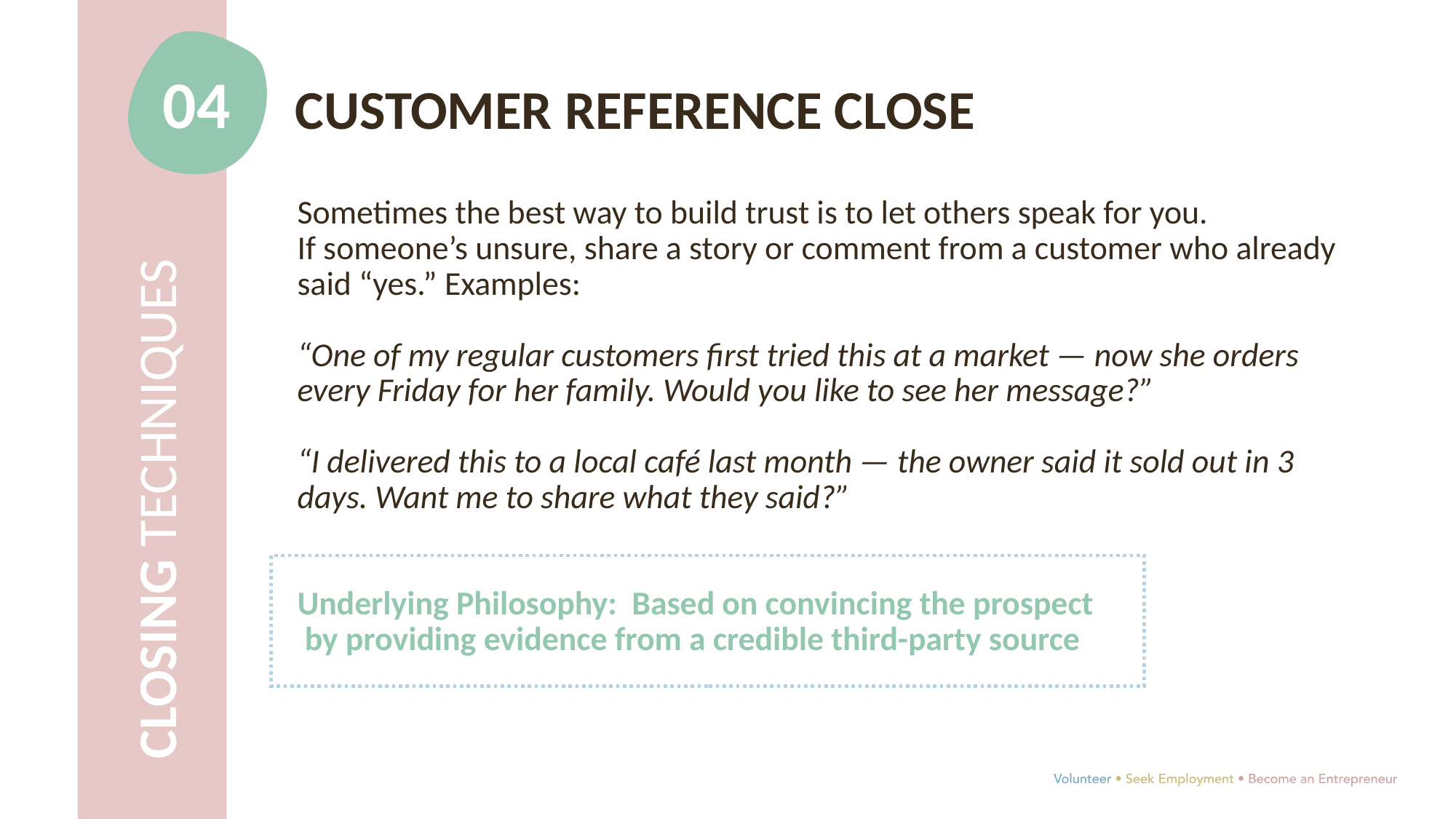

04

CUSTOMER REFERENCE CLOSE
Sometimes the best way to build trust is to let others speak for you.
If someone’s unsure, share a story or comment from a customer who already said “yes.” Examples:

“One of my regular customers first tried this at a market — now she orders every Friday for her family. Would you like to see her message?”

“I delivered this to a local café last month — the owner said it sold out in 3 days. Want me to share what they said?”

Underlying Philosophy:  Based on convincing the prospect
 by providing evidence from a credible third-party source

CLOSING TECHNIQUES